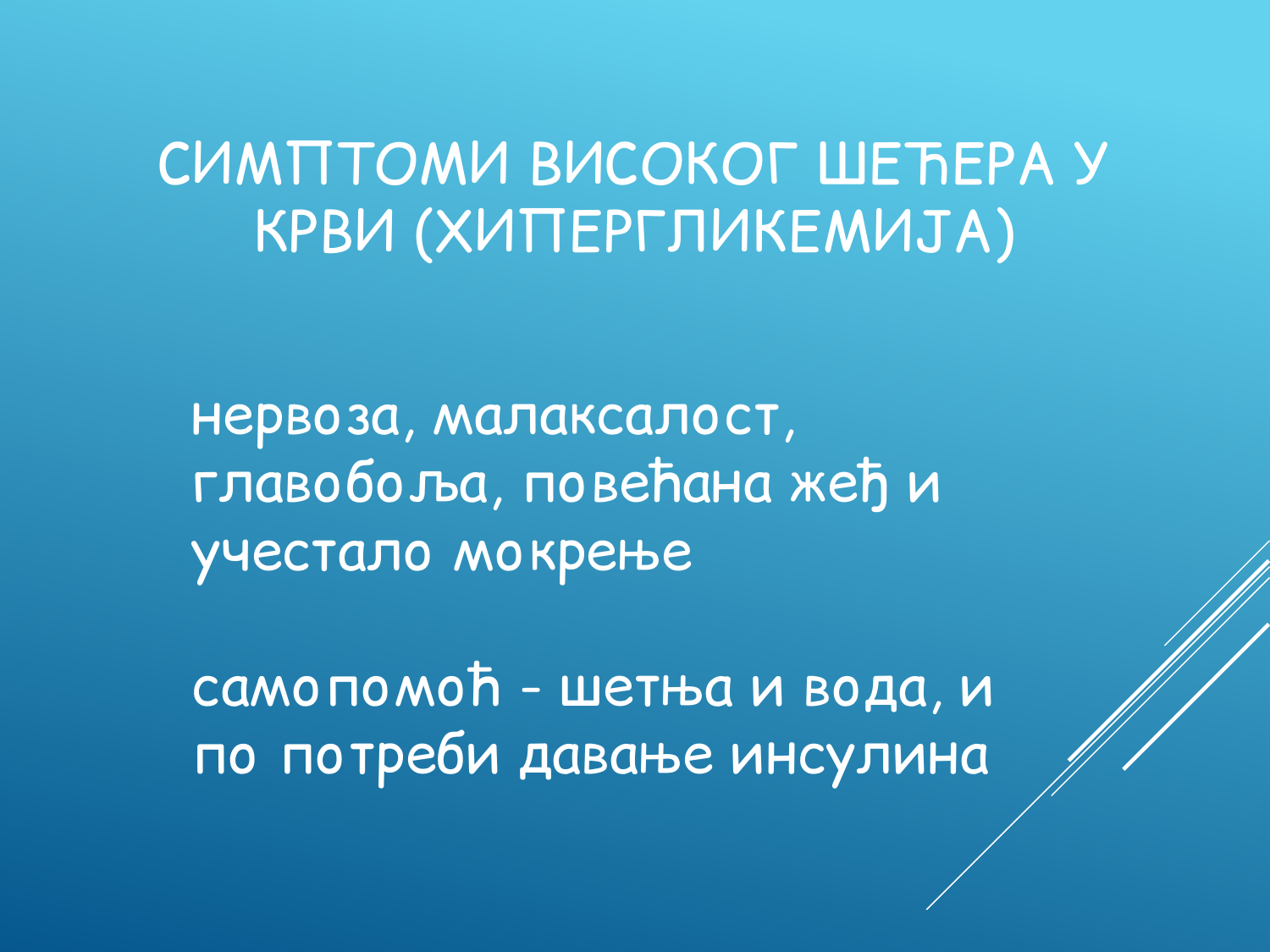

СИМПТОМИ ВИСОКОГ ШЕЋЕРА У КРВИ (ХИПЕРГЛИКЕМИЈА)
# нервоза, малаксалост, главобоља, повећана жеђ и учестало мокрење самопомоћ - шетња и вода, и по потреби давање инсулина